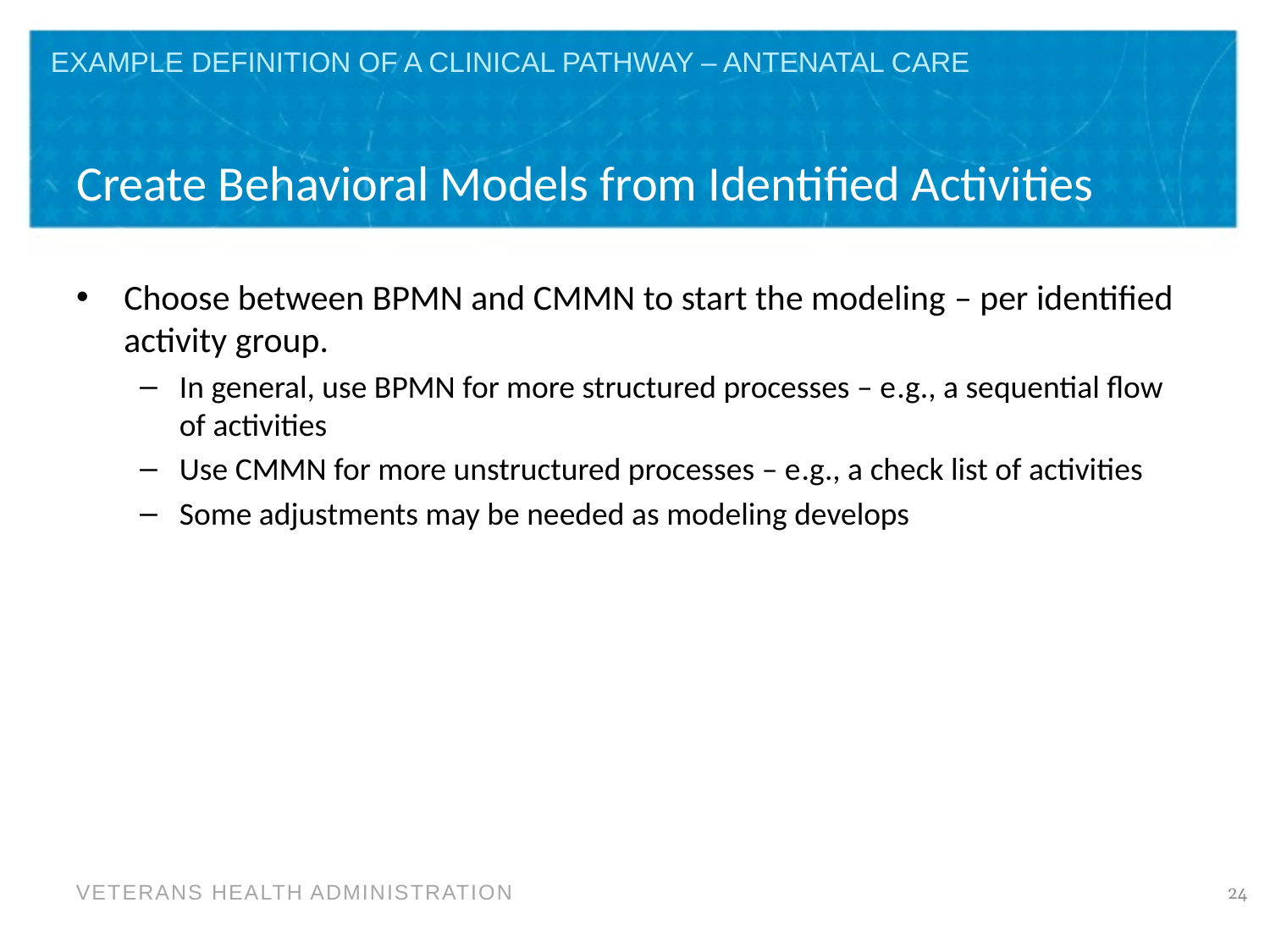

Example Definition of a Clinical Pathway – Antenatal Care
# Create Behavioral Models from Identified Activities
Choose between BPMN and CMMN to start the modeling – per identified activity group.
In general, use BPMN for more structured processes – e.g., a sequential flow of activities
Use CMMN for more unstructured processes – e.g., a check list of activities
Some adjustments may be needed as modeling develops
24